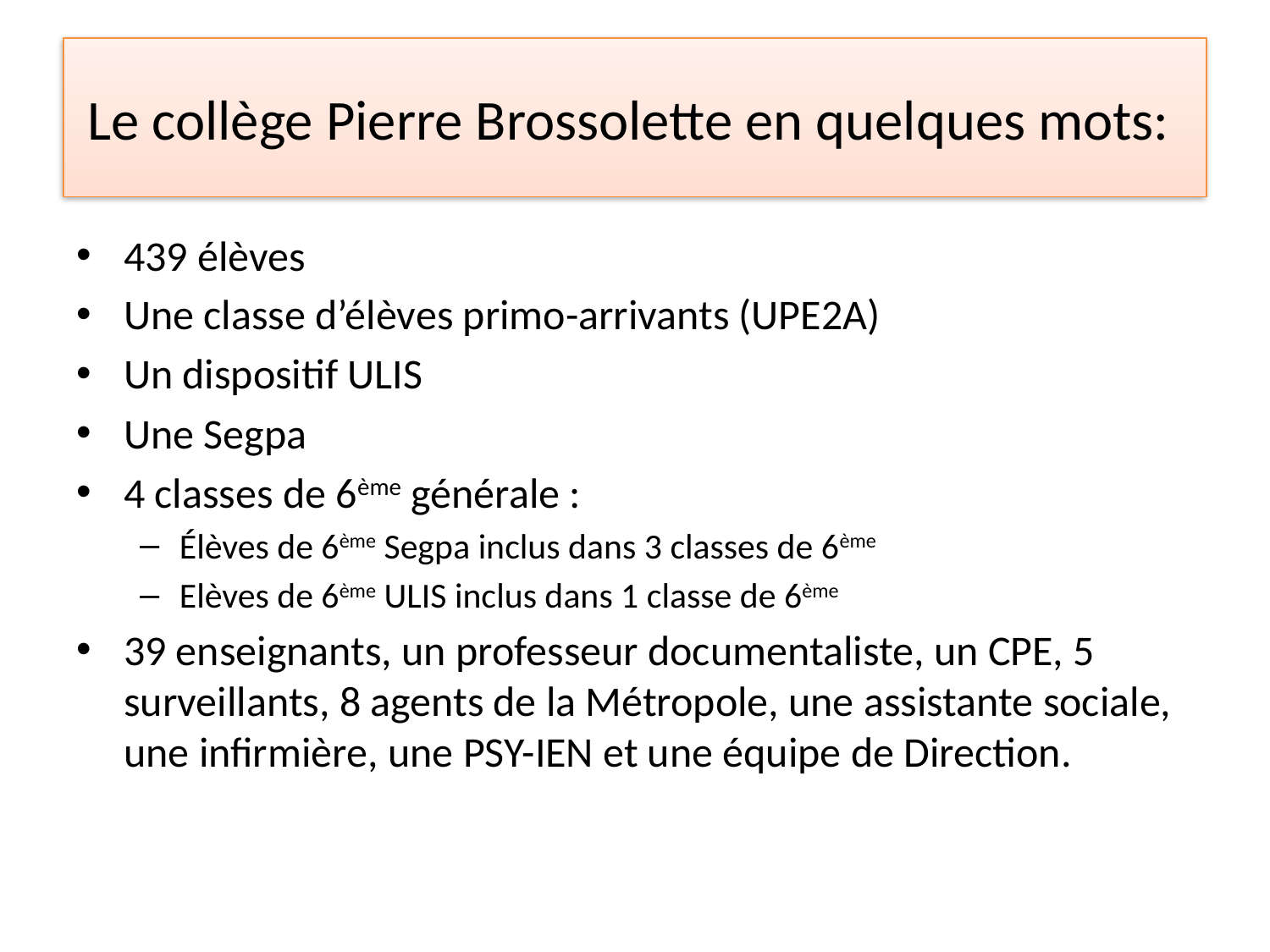

# Le collège Pierre Brossolette en quelques mots:
439 élèves
Une classe d’élèves primo-arrivants (UPE2A)
Un dispositif ULIS
Une Segpa
4 classes de 6ème générale :
Élèves de 6ème Segpa inclus dans 3 classes de 6ème
Elèves de 6ème ULIS inclus dans 1 classe de 6ème
39 enseignants, un professeur documentaliste, un CPE, 5 surveillants, 8 agents de la Métropole, une assistante sociale, une infirmière, une PSY-IEN et une équipe de Direction.